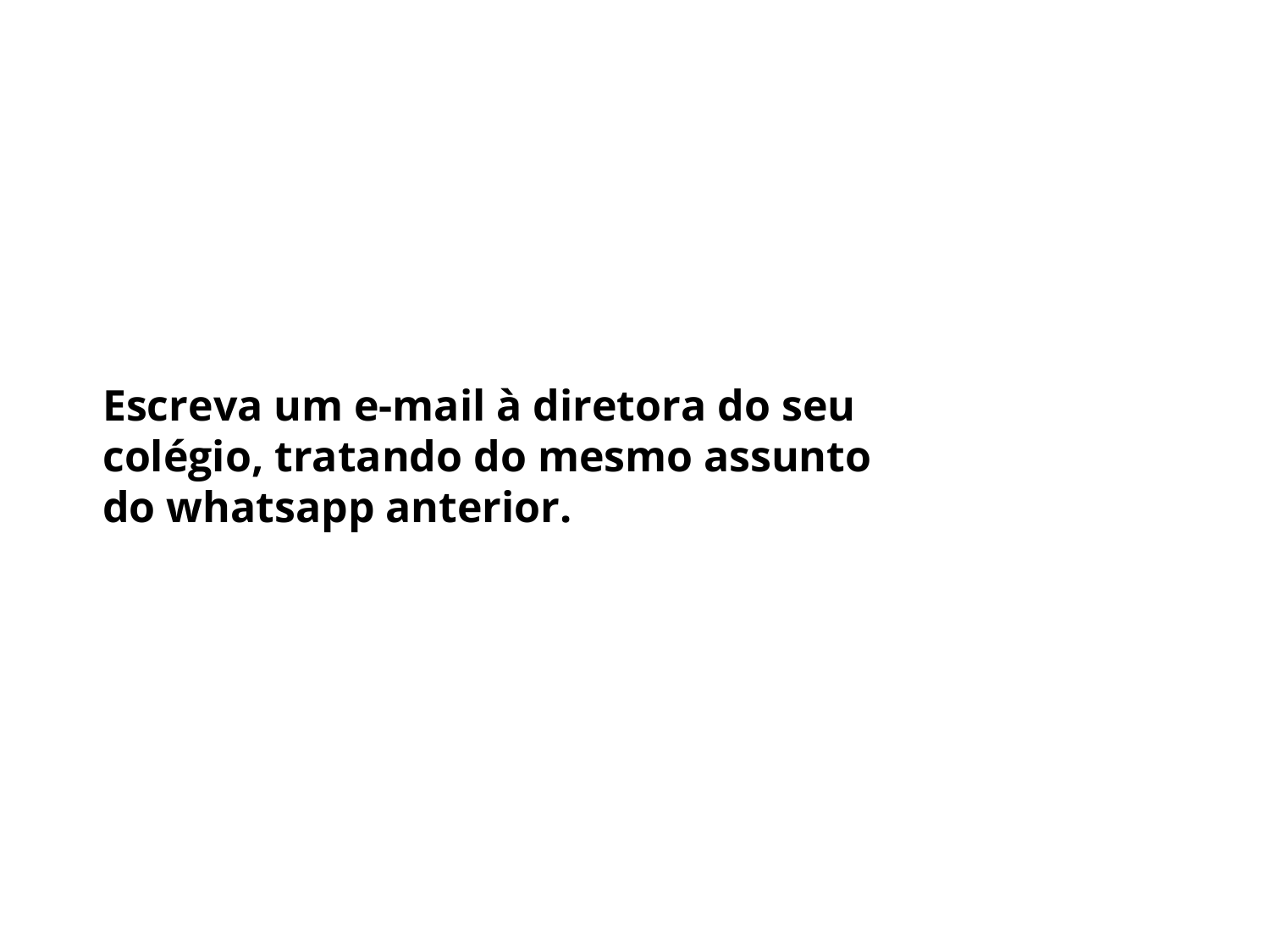

Escreva um e-mail à diretora do seu colégio, tratando do mesmo assunto do whatsapp anterior.